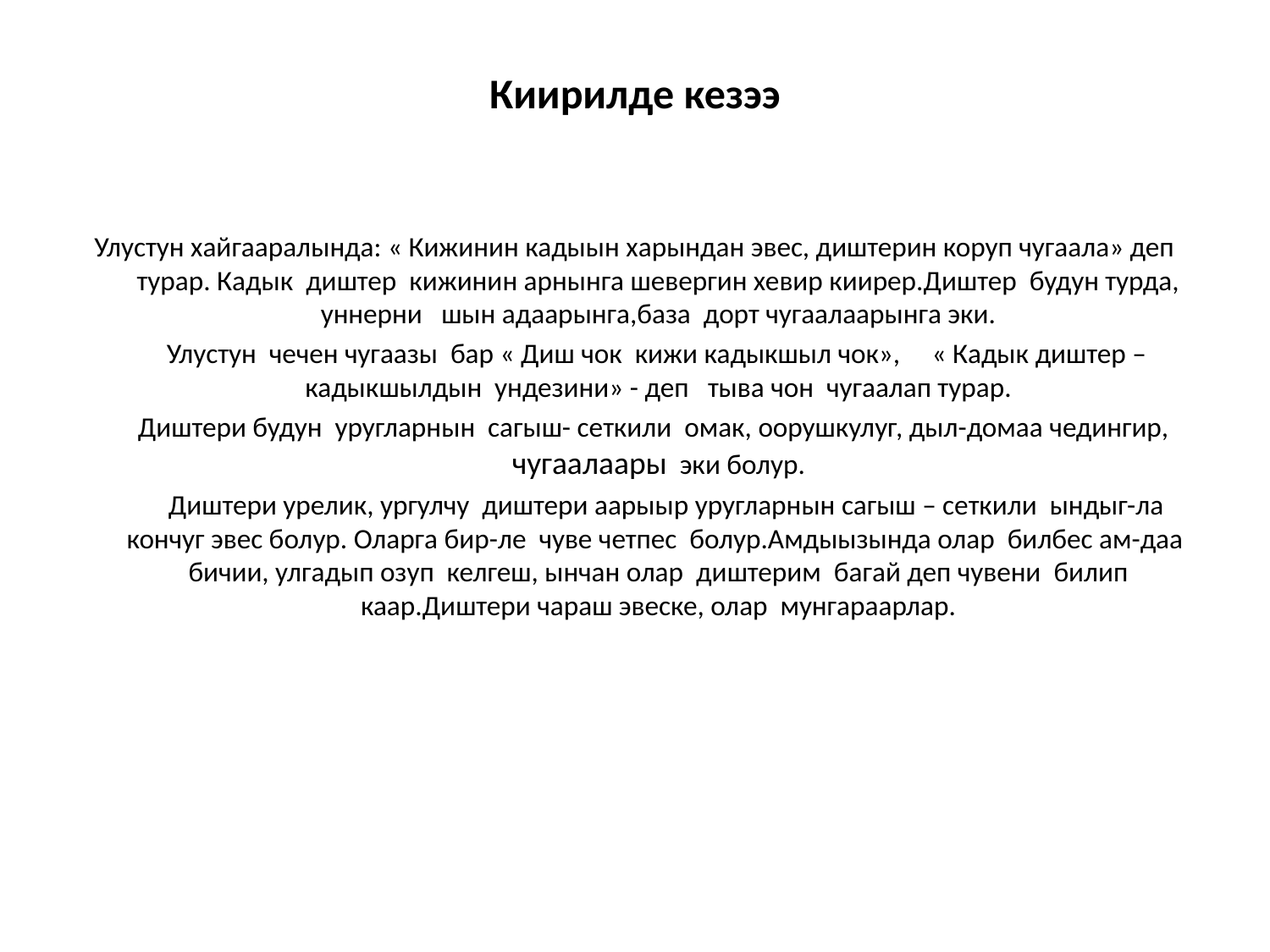

# Киирилде кезээ
 Улустун хайгааралында: « Кижинин кадыын харындан эвес, диштерин коруп чугаала» деп  турар. Кадык  диштер  кижинин арнынга шевергин хевир киирер.Диштер  будун турда, уннерни   шын адаарынга,база  дорт чугаалаарынга эки.
       Улустун  чечен чугаазы  бар « Диш чок  кижи кадыкшыл чок»,     « Кадык диштер – кадыкшылдын  ундезини» - деп   тыва чон  чугаалап турар.
      Диштери будун  уругларнын  сагыш- сеткили  омак, оорушкулуг, дыл-домаа чедингир, чугаалаары  эки болур.
           Диштери урелик, ургулчу  диштери аарыыр уругларнын сагыш – сеткили  ындыг-ла  кончуг эвес болур. Оларга бир-ле  чуве четпес  болур.Амдыызында олар  билбес ам-даа  бичии, улгадып озуп  келгеш, ынчан олар  диштерим  багай деп чувени  билип каар.Диштери чараш эвеске, олар  мунгараарлар.